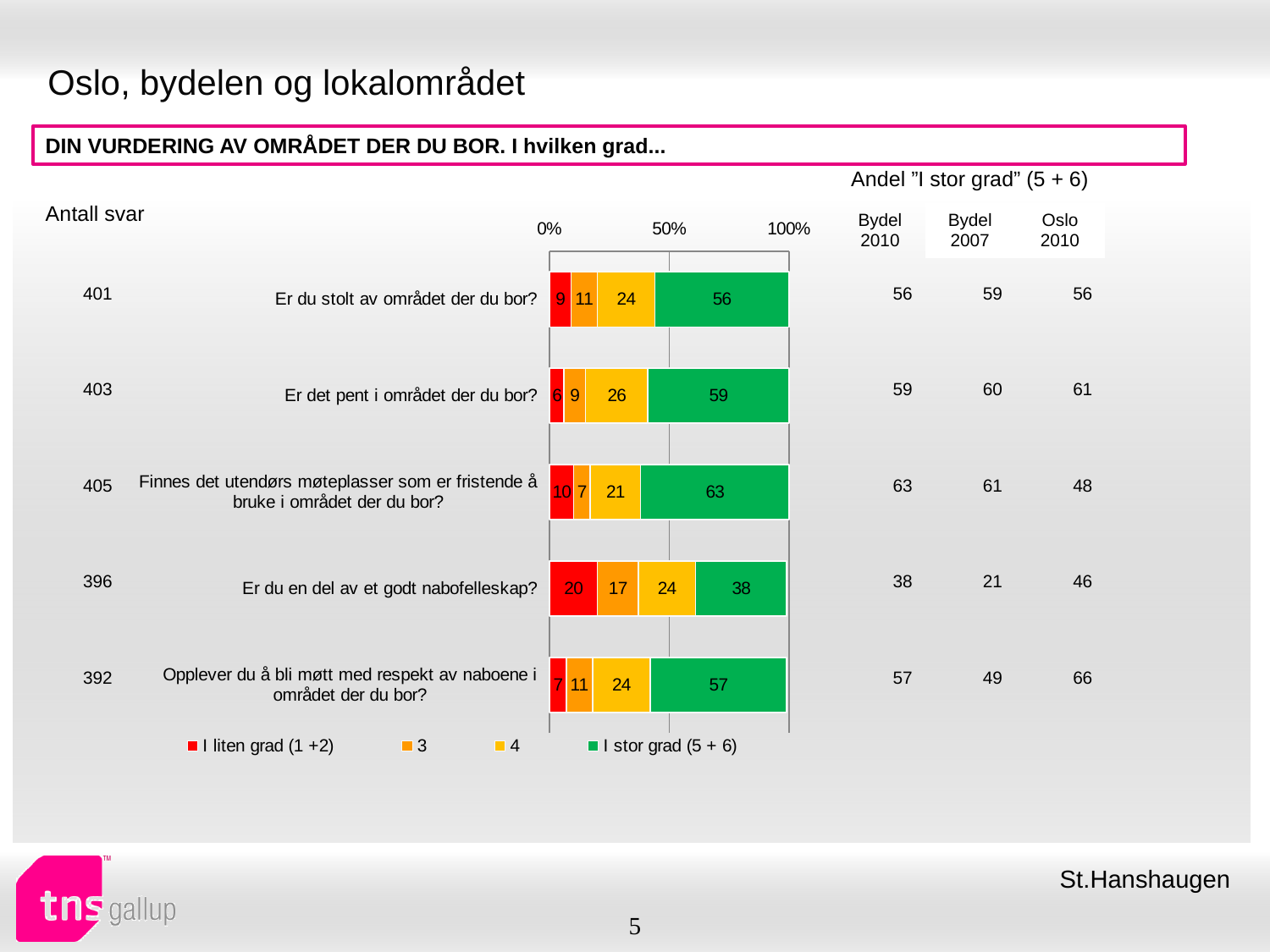

# Oslo, bydelen og lokalområdet
DIN VURDERING AV OMRÅDET DER DU BOR. I hvilken grad...
| Andel ”I stor grad” (5 + 6) |  |  |
| --- | --- | --- |
| Bydel 2010 | Bydel 2007 | Oslo 2010 |
| Antall svar |
| --- |

### Chart

| Category | I liten grad (1 +2) | 3 | 4 | I stor grad (5 + 6) |
|---|---|---|---|---|
| Er du stolt av området der du bor? | 9.0 | 11.0 | 24.0 | 56.0 |
| Er det pent i området der du bor? | 6.0 | 9.0 | 26.0 | 59.0 |
| Finnes det utendørs møteplasser som er fristende å bruke i området der du bor? | 10.0 | 7.0 | 21.0 | 63.0 |
| Er du en del av et godt nabofelleskap? | 20.0 | 17.0 | 24.0 | 38.0 |
| Opplever du å bli møtt med respekt av naboene i området der du bor? | 7.0 | 11.0 | 24.0 | 57.0 |
| 401 |
| --- |
| 403 |
| 405 |
| 396 |
| 392 |
| 56 | 59 | 56 |
| --- | --- | --- |
| 59 | 60 | 61 |
| 63 | 61 | 48 |
| 38 | 21 | 46 |
| 57 | 49 | 66 |
St.Hanshaugen
5